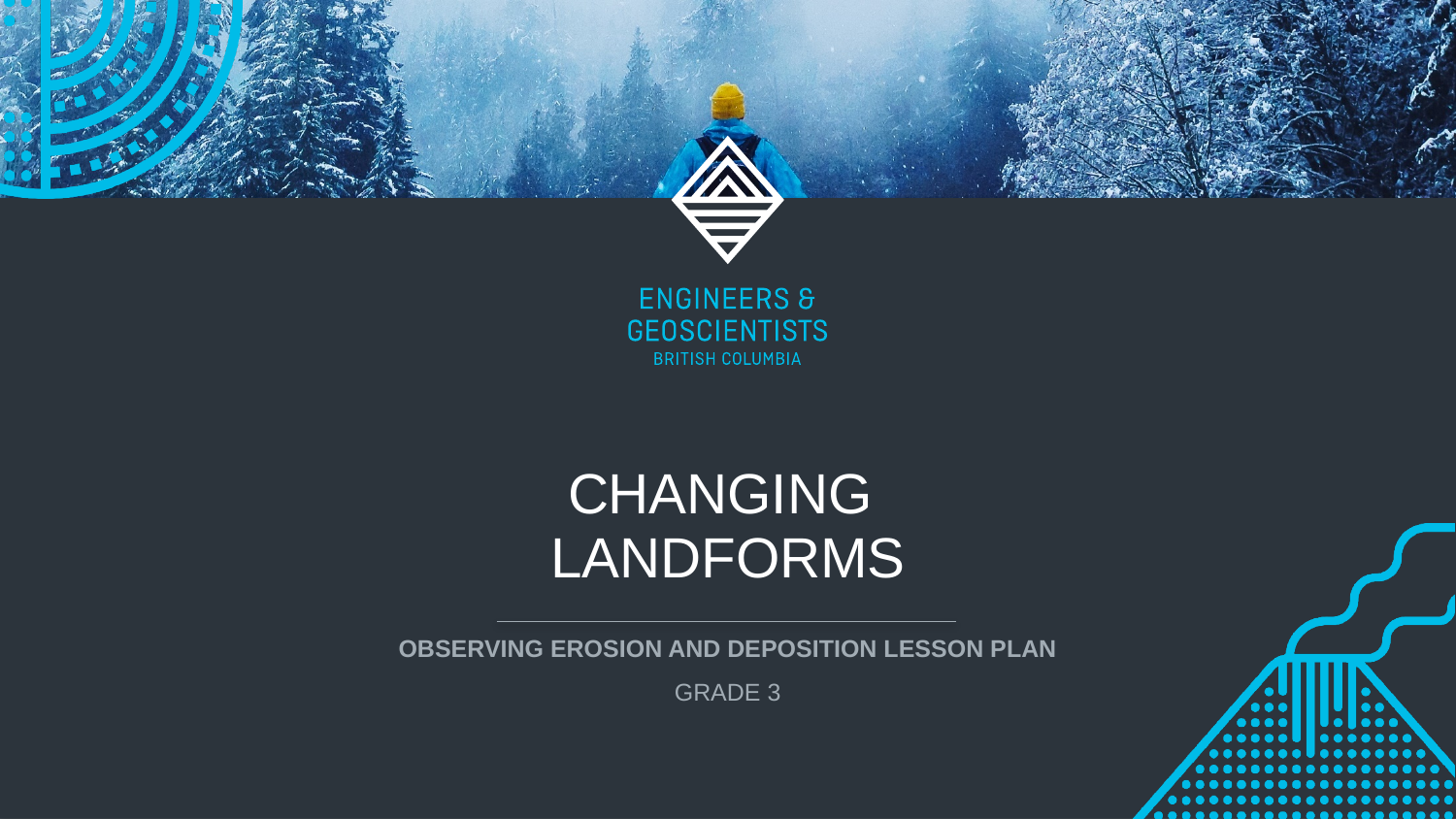

# CHANGING LANDFORMS
OBSERVING EROSION AND DEPOSITION LESSON PLAN
GRADE 3